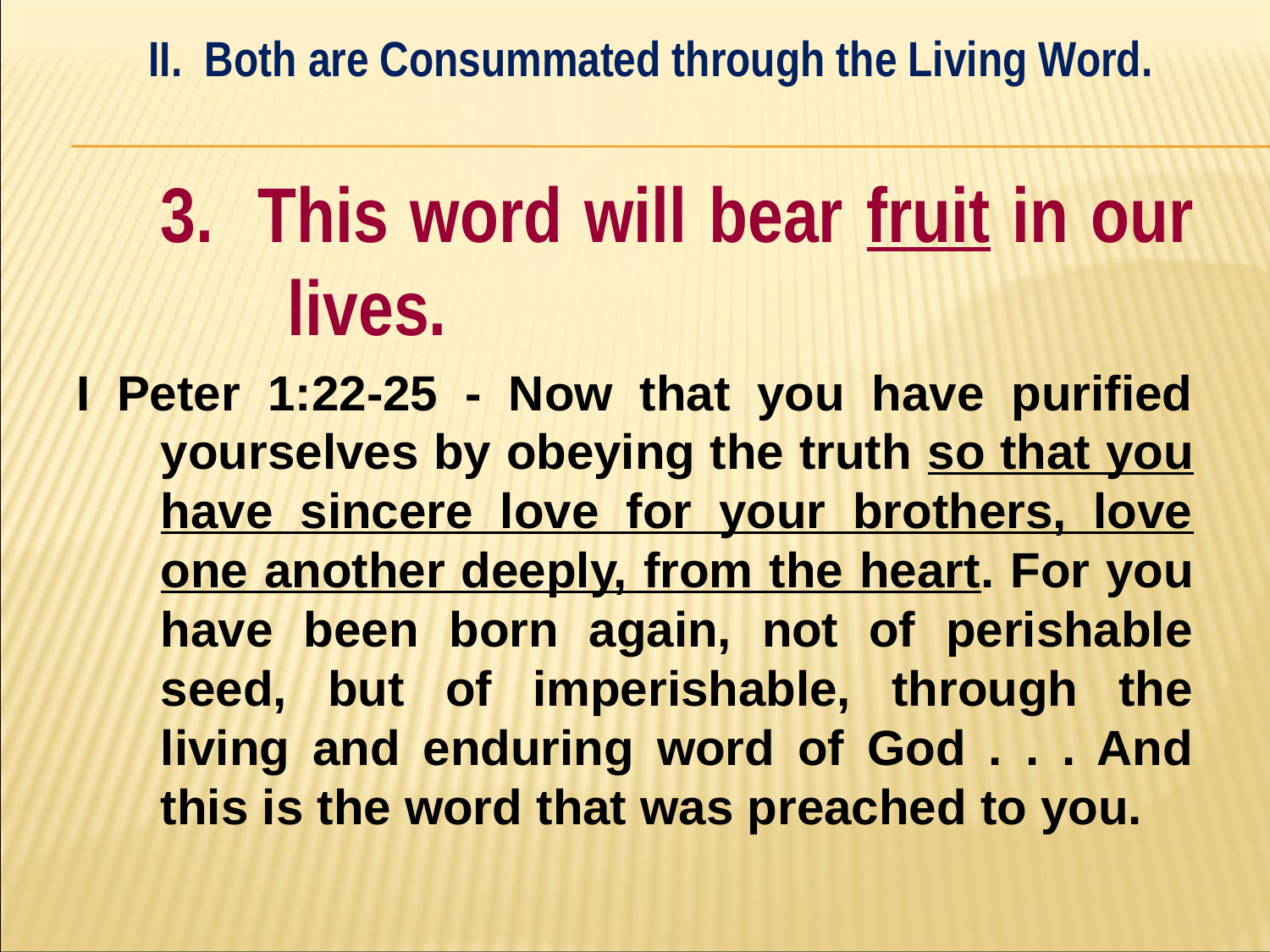

II.  Both are Consummated through the Living Word.
#
	3.  This word will bear fruit in our 	lives.
I Peter 1:22-25 - Now that you have purified yourselves by obeying the truth so that you have sincere love for your brothers, love one another deeply, from the heart. For you have been born again, not of perishable seed, but of imperishable, through the living and enduring word of God . . . And this is the word that was preached to you.